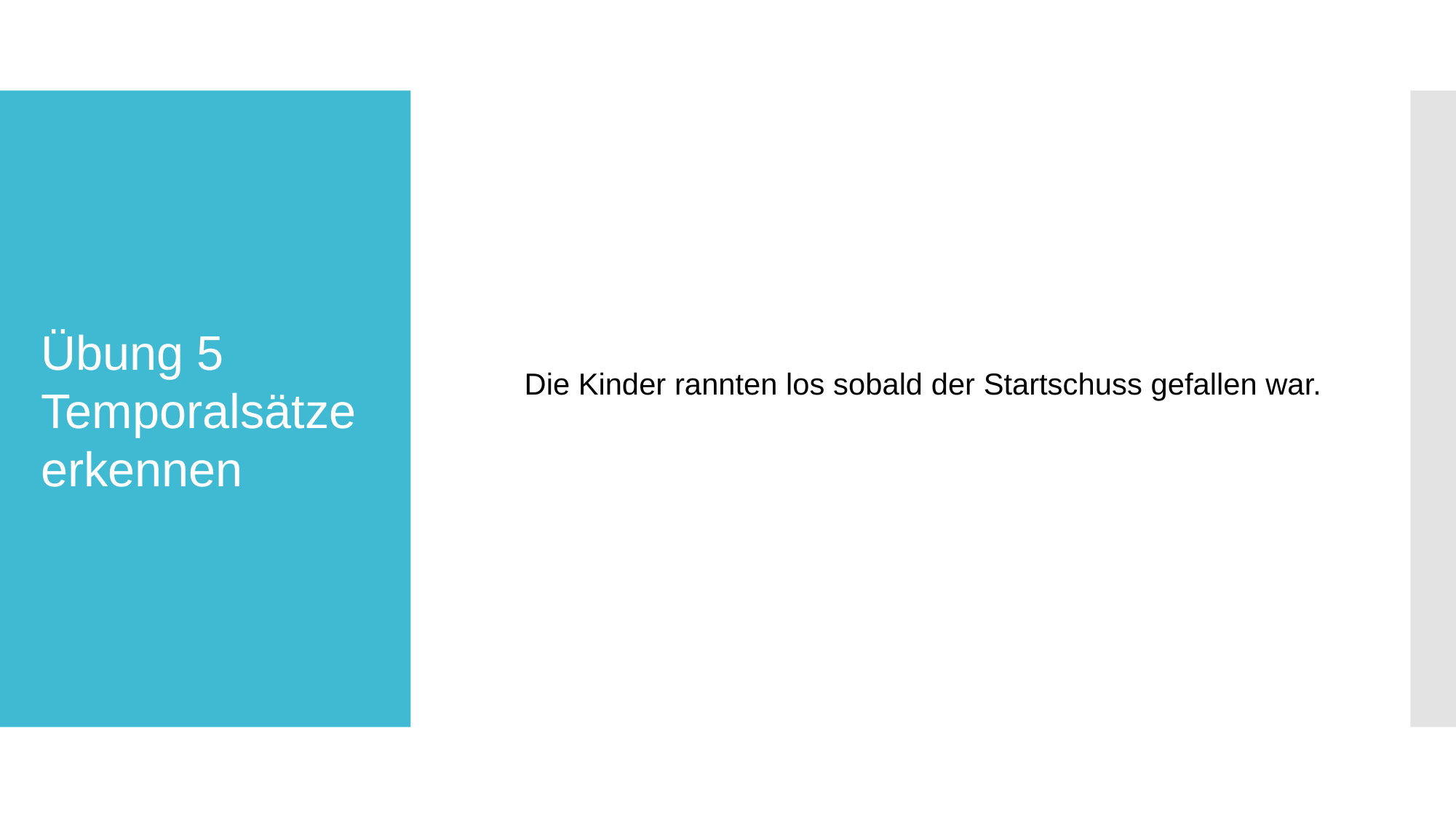

Die Kinder rannten los sobald der Startschuss gefallen war.

# Übung 5 Temporalsätze erkennen